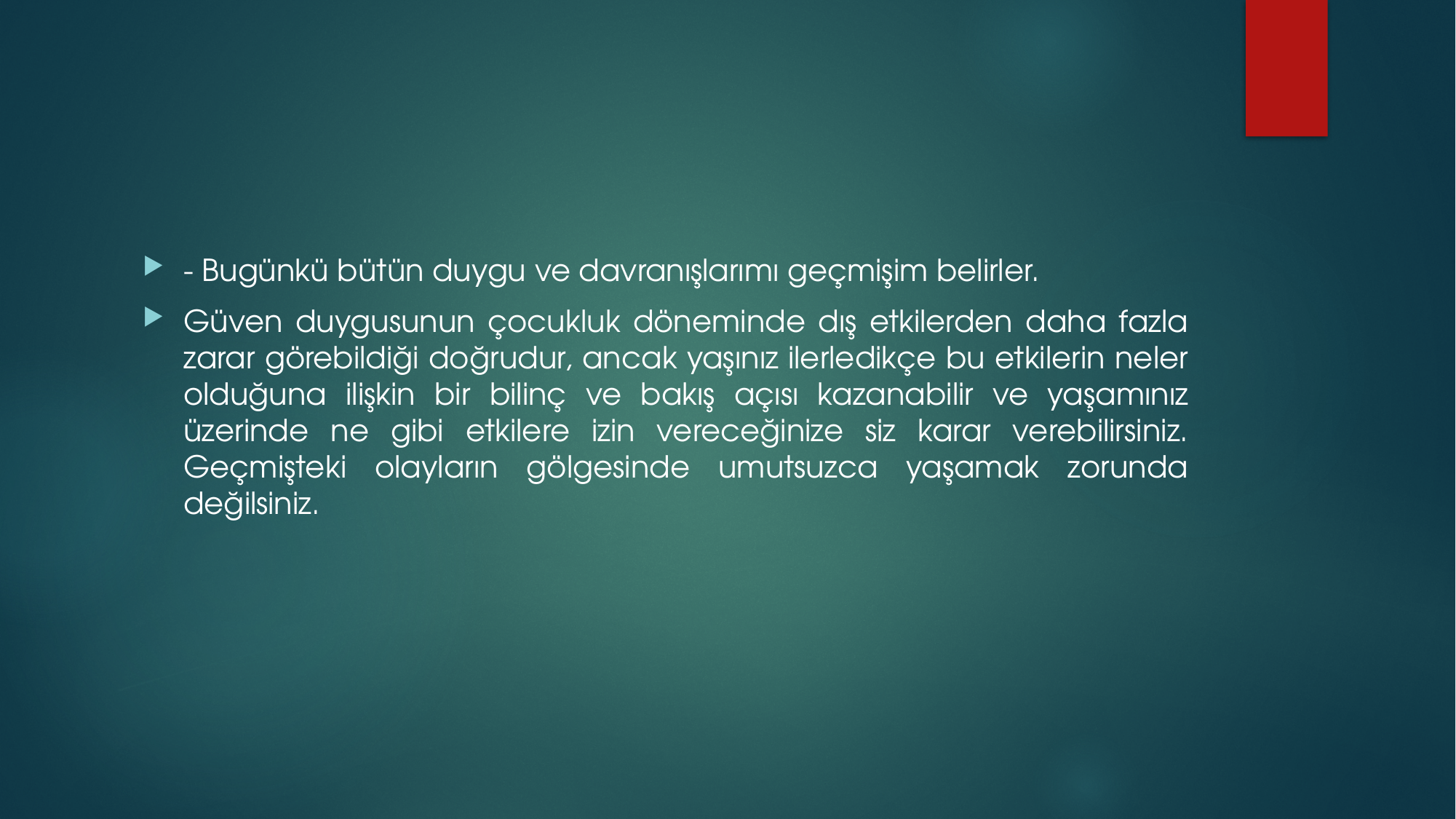

#
- Bugünkü bütün duygu ve davranışlarımı geçmişim belirler.
Güven duygusunun çocukluk döneminde dış etkilerden daha fazla zarar görebildiği doğrudur, ancak yaşınız ilerledikçe bu etkilerin neler olduğuna ilişkin bir bilinç ve bakış açısı kazanabilir ve yaşamınız üzerinde ne gibi etkilere izin vereceğinize siz karar verebilirsiniz. Geçmişteki olayların gölgesinde umutsuzca yaşamak zorunda değilsiniz.